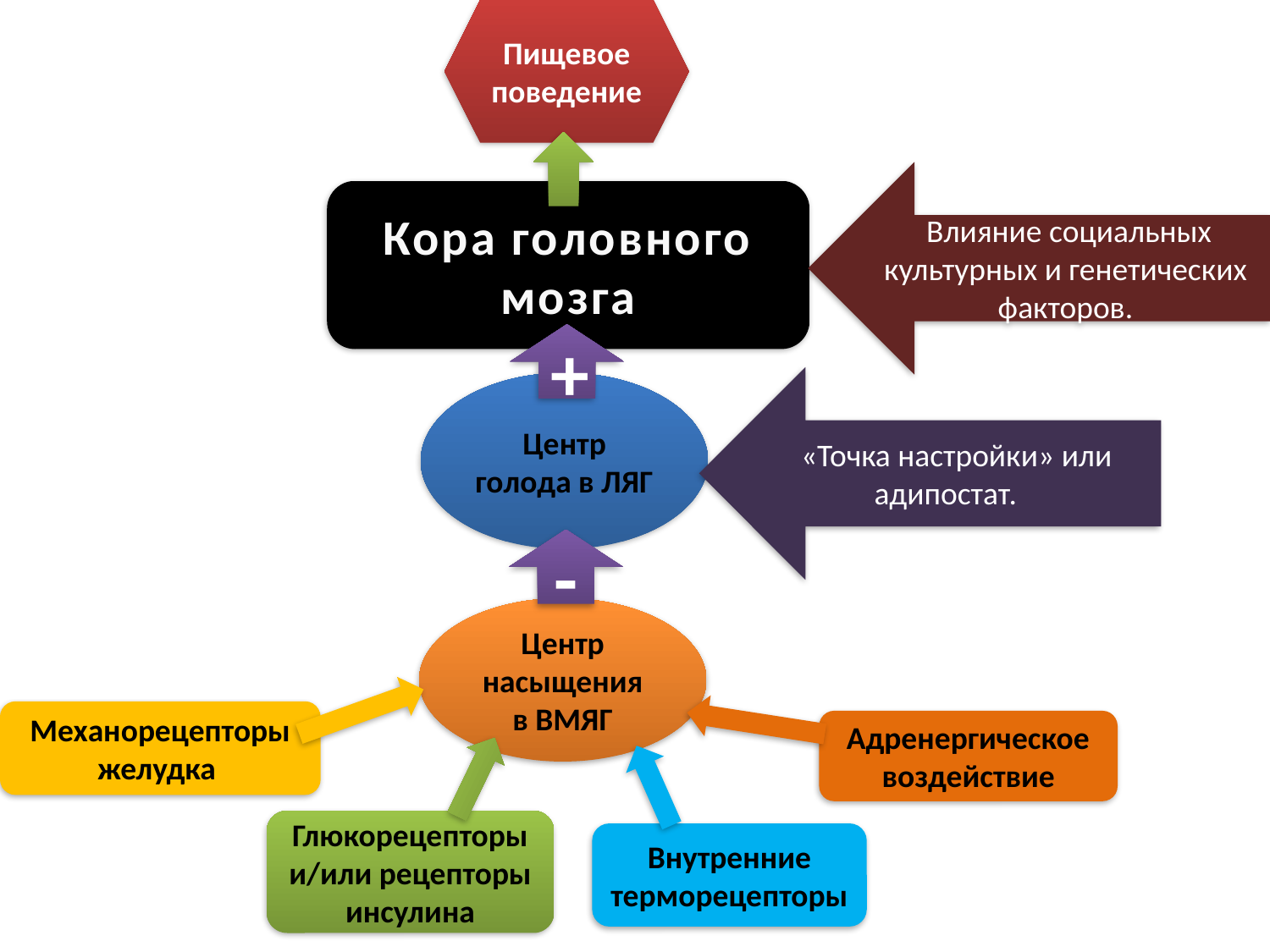

Пищевое поведение

 Влияние социальных культурных и генетических факторов.
Кора головного мозга
+
«Точка настройки» или адипостат.
Центр голода в ЛЯГ
-
Центр насыщения в ВМЯГ

Механорецепторы желудка

Адренергическое воздействие

Глюкорецепторы и/или рецепторы инсулина
Внутренние терморецепторы